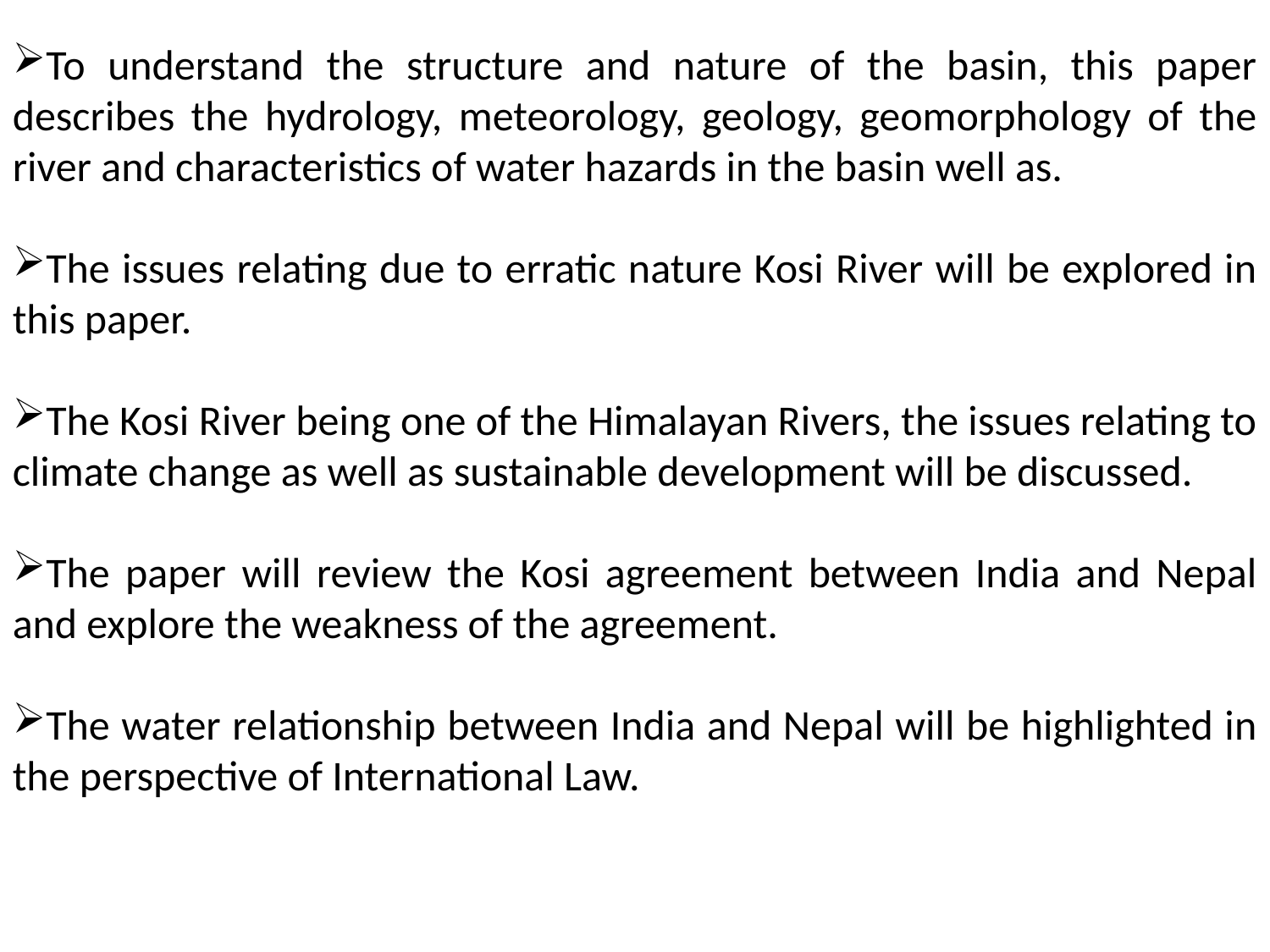

To understand the structure and nature of the basin, this paper describes the hydrology, meteorology, geology, geomorphology of the river and characteristics of water hazards in the basin well as.

The issues relating due to erratic nature Kosi River will be explored in this paper.

The Kosi River being one of the Himalayan Rivers, the issues relating to climate change as well as sustainable development will be discussed.

The paper will review the Kosi agreement between India and Nepal and explore the weakness of the agreement.

The water relationship between India and Nepal will be highlighted in the perspective of International Law.